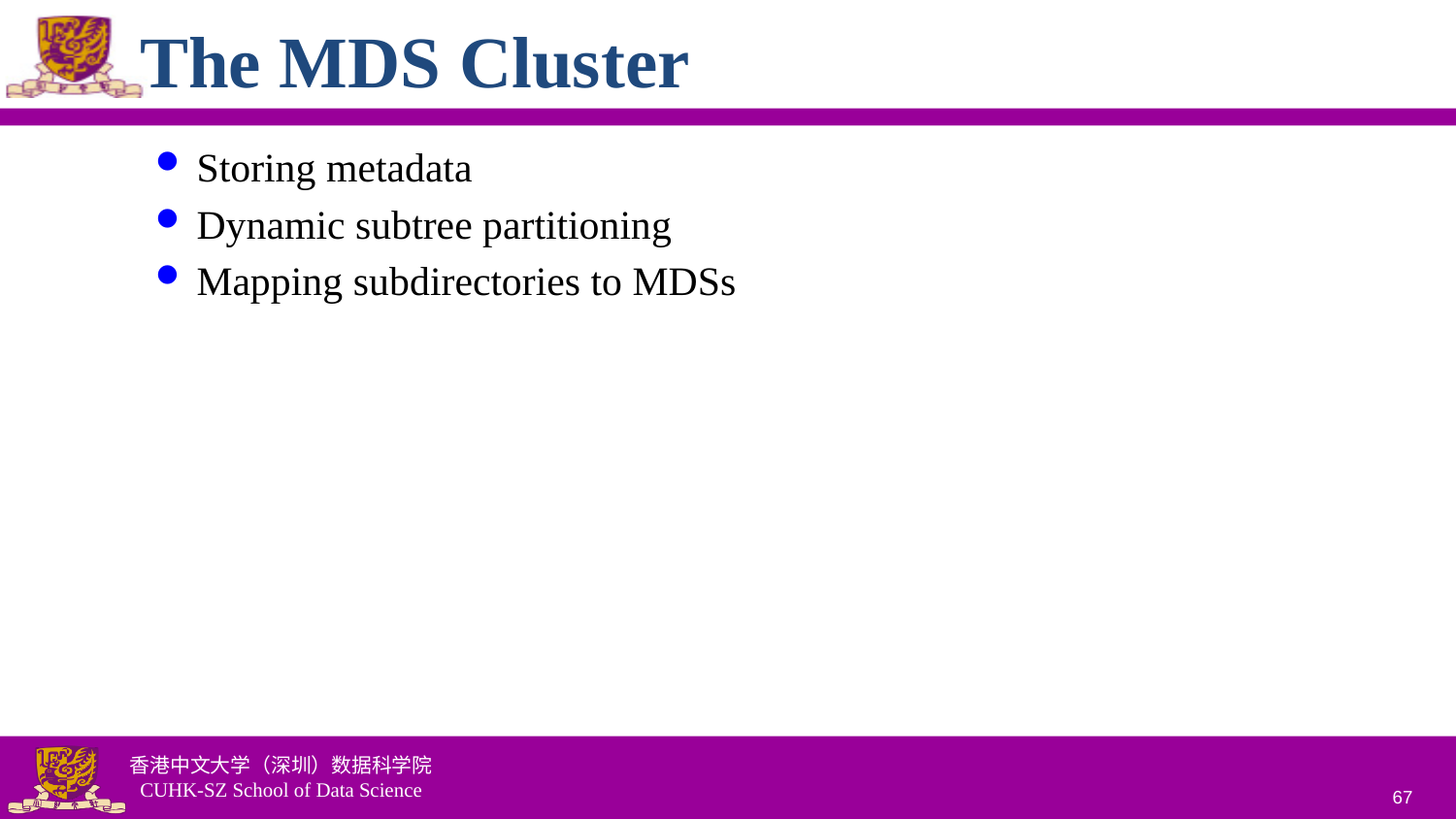

# The MDS Cluster
Storing metadata
Dynamic subtree partitioning
Mapping subdirectories to MDSs
67